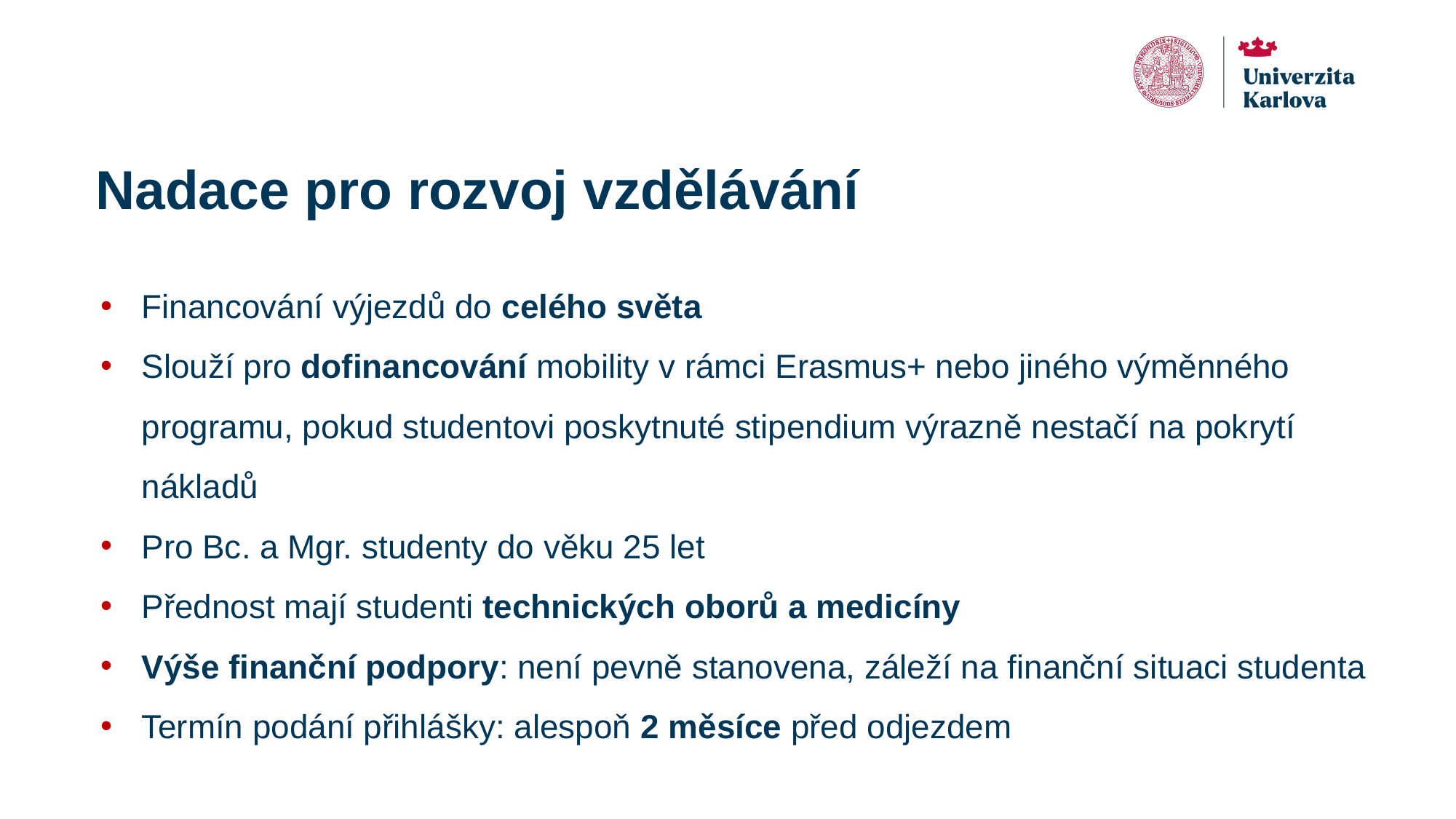

# Nadace pro rozvoj vzdělávání
Financování výjezdů do celého světa
Slouží pro dofinancování mobility v rámci Erasmus+ nebo jiného výměnného programu, pokud studentovi poskytnuté stipendium výrazně nestačí na pokrytí nákladů
Pro Bc. a Mgr. studenty do věku 25 let
Přednost mají studenti technických oborů a medicíny
Výše finanční podpory: není pevně stanovena, záleží na finanční situaci studenta
Termín podání přihlášky: alespoň 2 měsíce před odjezdem